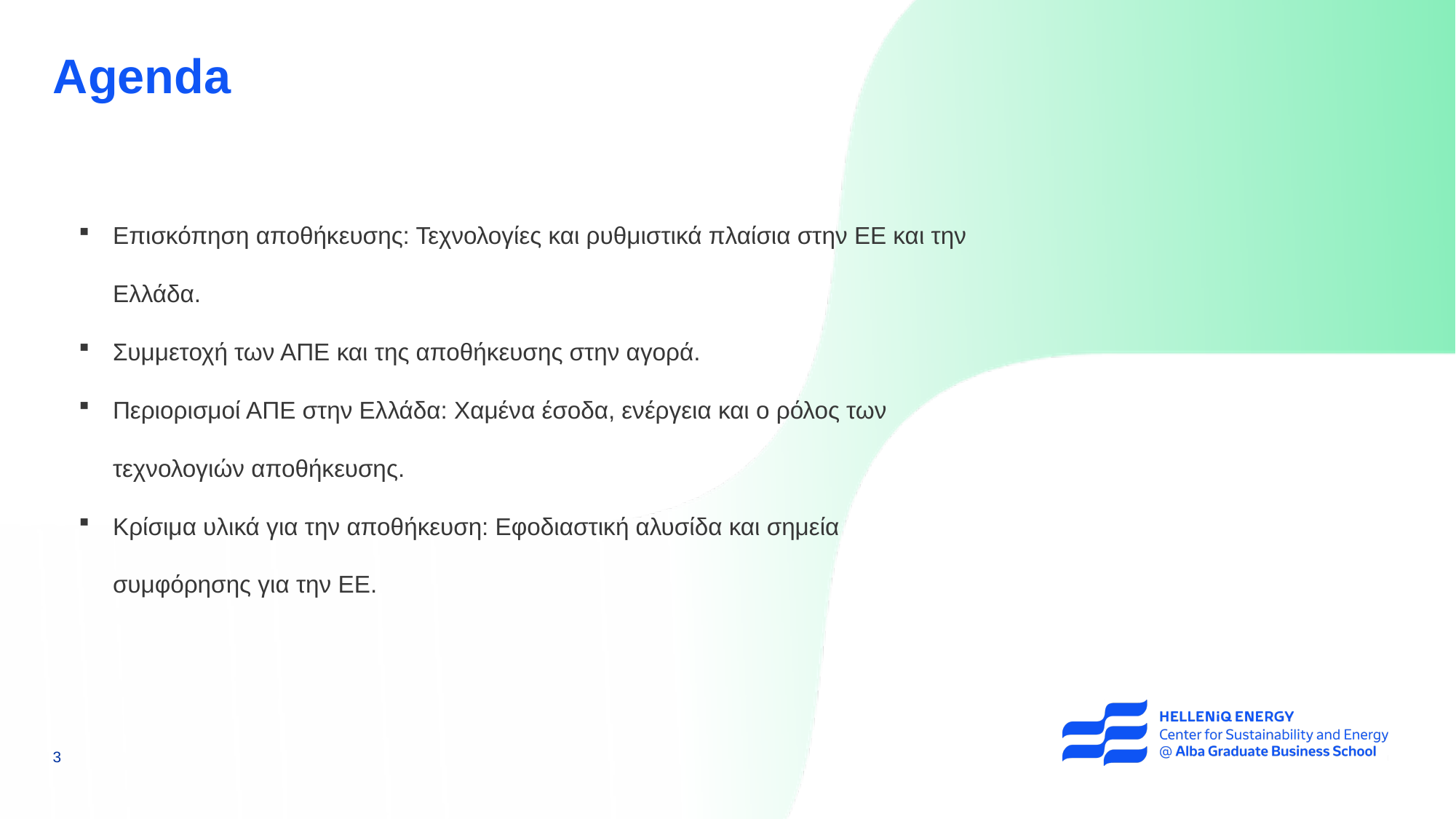

# Αgenda
Επισκόπηση αποθήκευσης: Τεχνολογίες και ρυθμιστικά πλαίσια στην ΕΕ και την Ελλάδα.
Συμμετοχή των ΑΠΕ και της αποθήκευσης στην αγορά.
Περιορισμοί ΑΠΕ στην Ελλάδα: Χαμένα έσοδα, ενέργεια και ο ρόλος των τεχνολογιών αποθήκευσης.
Κρίσιμα υλικά για την αποθήκευση: Εφοδιαστική αλυσίδα και σημεία συμφόρησης για την ΕΕ.
3